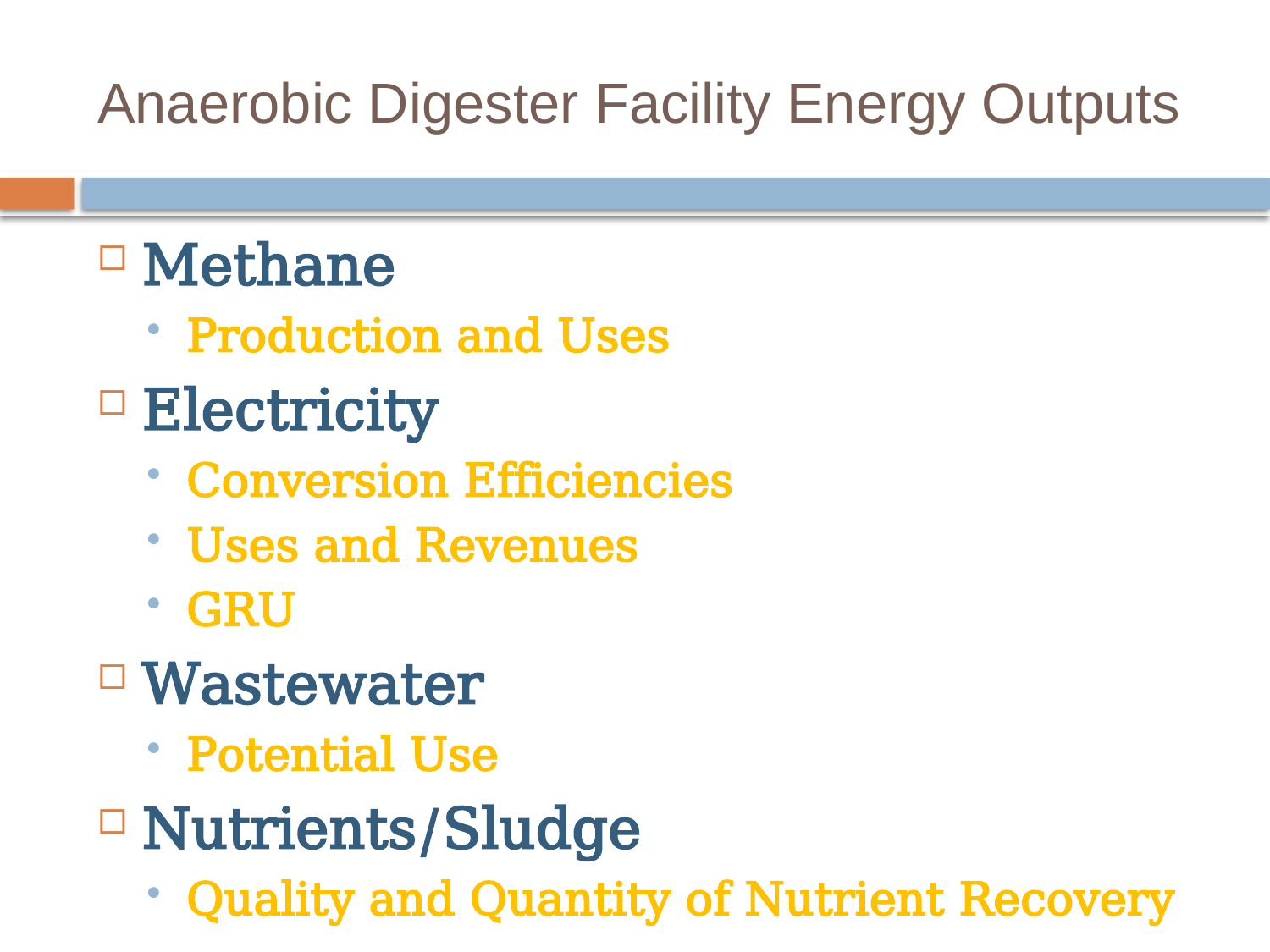

# Anaerobic Digester Facility Energy Outputs
Methane
Production and Uses
Electricity
Conversion Efficiencies
Uses and Revenues
GRU
Wastewater
Potential Use
Nutrients/Sludge
Quality and Quantity of Nutrient Recovery